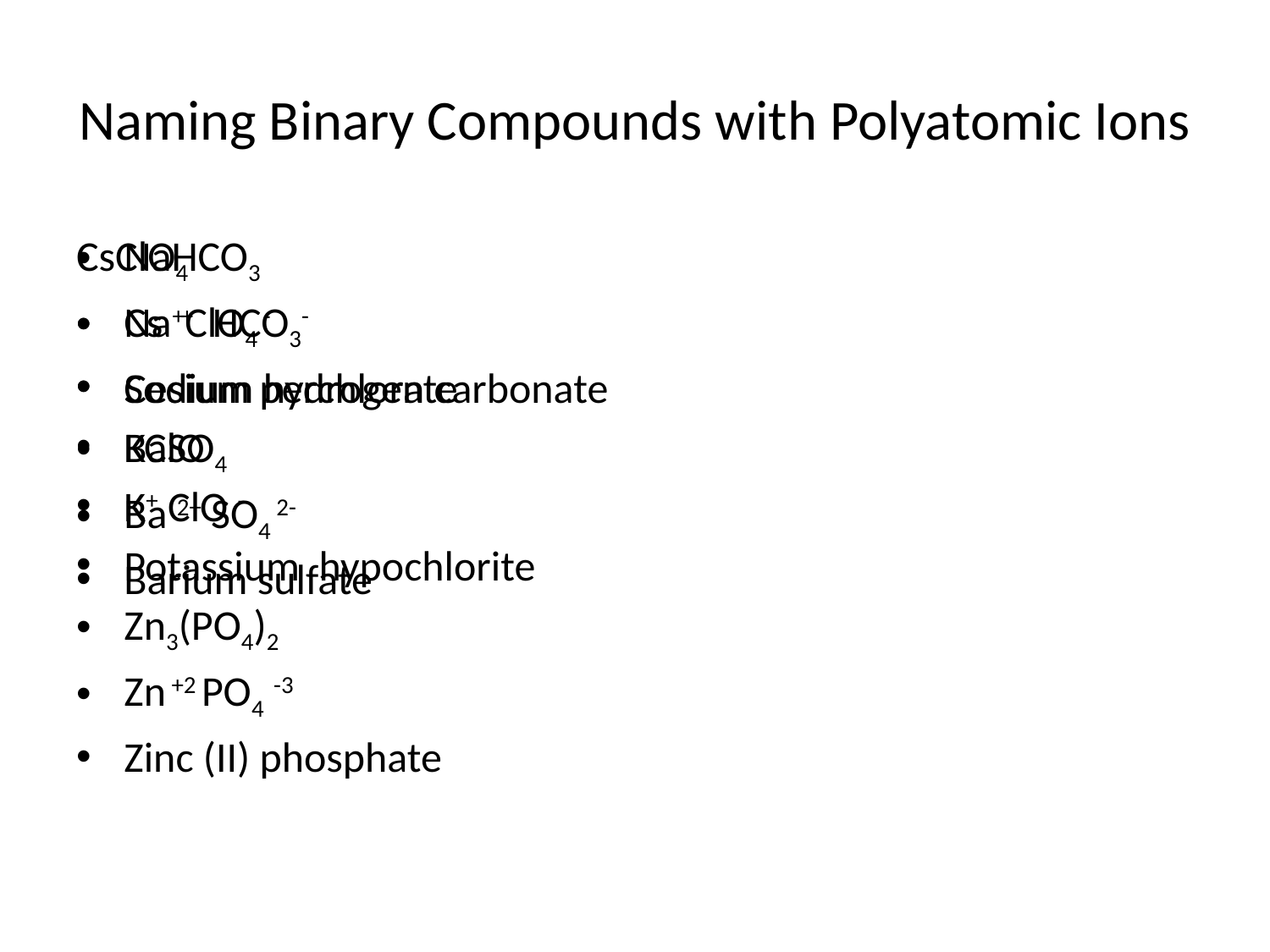

# Naming Binary Compounds with Polyatomic Ions
NaHCO3
Na +  HCO3-
Sodium hydrogen carbonate
BaSO4
Ba 2+ SO4 2-
Barium sulfate
CsClO4
Cs +ClO4 -
Cesium perchlorate
KClO
K+ ClO -
Potassium  hypochlorite
Zn3(PO4)2
Zn +2 PO4 -3
Zinc (II) phosphate